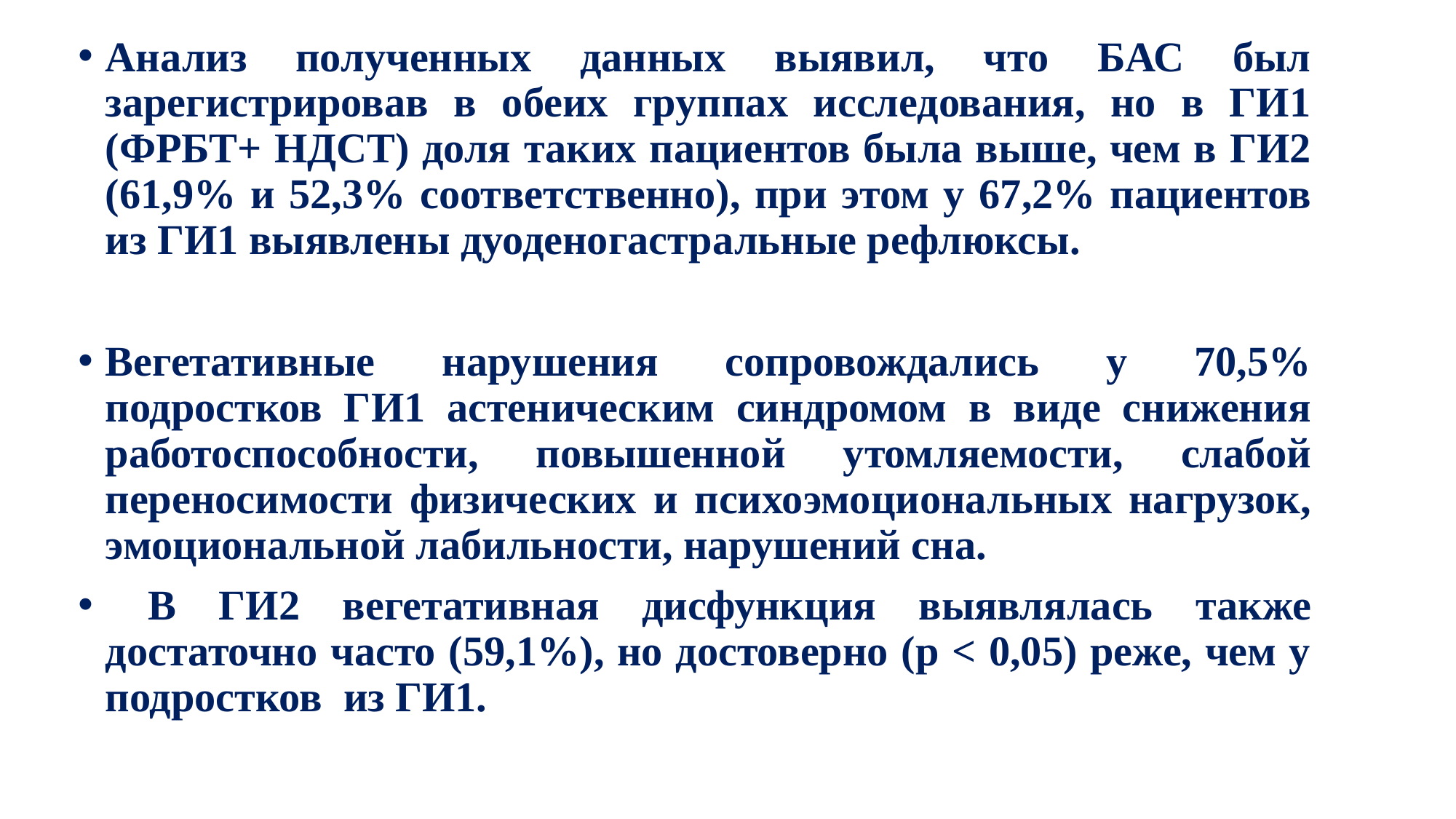

Анализ полученных данных выявил, что БАС был зарегистрировав в обеих группах исследования, но в ГИ1 (ФРБТ+ НДСТ) доля таких пациентов была выше, чем в ГИ2 (61,9% и 52,3% соответственно), при этом у 67,2% пациентов из ГИ1 выявлены дуоденогастральные рефлюксы.

Вегетативные нарушения сопровождались у 70,5% подростков ГИ1 астеническим синдромом в виде снижения работоспособности, повышенной утомляемости, слабой переносимости физических и психоэмоциональных нагрузок, эмоциональной лабильности, нарушений сна.
 В ГИ2 вегетативная дисфункция выявлялась также достаточно часто (59,1%), но достоверно (р < 0,05) реже, чем у подростков  из ГИ1.